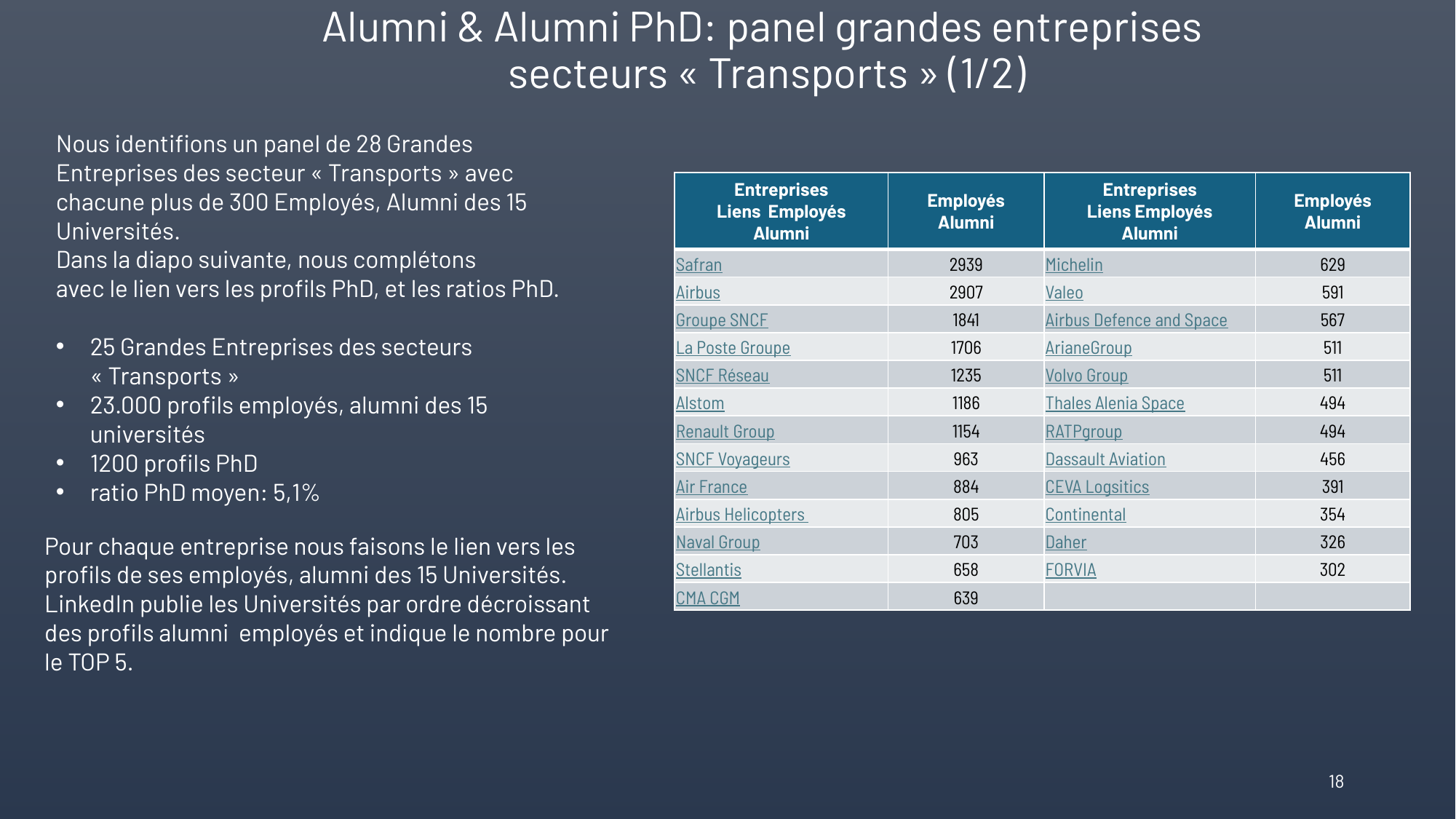

# Alumni & Alumni PhD: panel grandes entreprises secteurs « Transports » (1/2)

Nous identifions un panel de 28 Grandes Entreprises des secteur « Transports » avec chacune plus de 300 Employés, Alumni des 15 Universités.
Dans la diapo suivante, nous complétons
avec le lien vers les profils PhD, et les ratios PhD.

25 Grandes Entreprises des secteurs « Transports »
23.000 profils employés, alumni des 15 universités
1200 profils PhD
ratio PhD moyen: 5,1%

| Entreprises Liens Employés Alumni | Employés Alumni | Entreprises Liens Employés Alumni | Employés Alumni |
| --- | --- | --- | --- |
| Safran | 2939 | Michelin | 629 |
| Airbus | 2907 | Valeo | 591 |
| Groupe SNCF | 1841 | Airbus Defence and Space | 567 |
| La Poste Groupe | 1706 | ArianeGroup | 511 |
| SNCF Réseau | 1235 | Volvo Group | 511 |
| Alstom | 1186 | Thales Alenia Space | 494 |
| Renault Group | 1154 | RATPgroup | 494 |
| SNCF Voyageurs | 963 | Dassault Aviation | 456 |
| Air France | 884 | CEVA Logsitics | 391 |
| Airbus Helicopters | 805 | Continental | 354 |
| Naval Group | 703 | Daher | 326 |
| Stellantis | 658 | FORVIA | 302 |
| CMA CGM | 639 |  |  |
Pour chaque entreprise nous faisons le lien vers les profils de ses employés, alumni des 15 Universités.
LinkedIn publie les Universités par ordre décroissant des profils alumni  employés et indique le nombre pour le TOP 5.

18